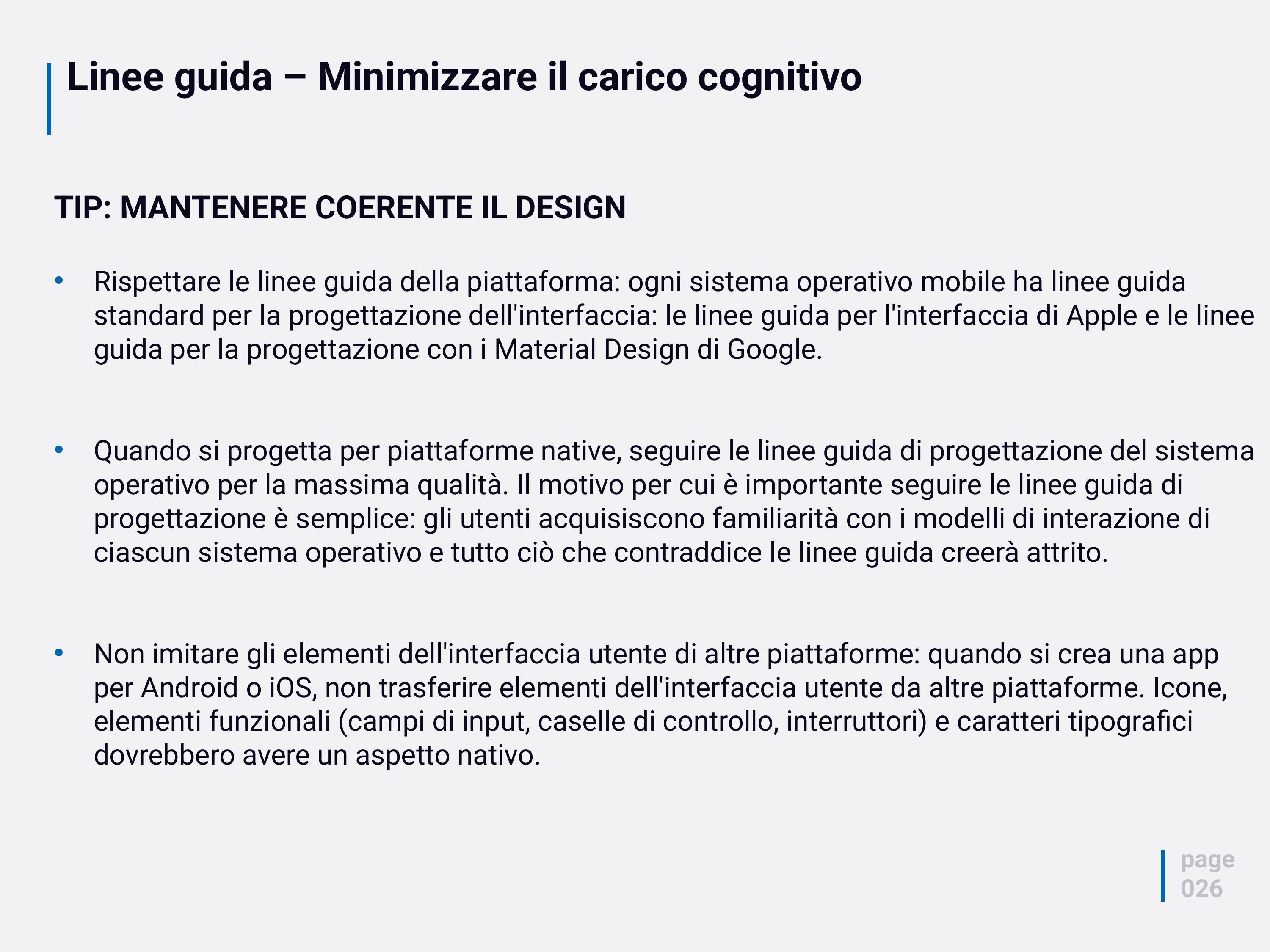

# Linee guida – Minimizzare il carico cognitivo
TIP: MANTENERE COERENTE IL DESIGN

Rispettare le linee guida della piattaforma: ogni sistema operativo mobile ha linee guida standard per la progettazione dell'interfaccia: le linee guida per l'interfaccia di Apple e le linee guida per la progettazione con i Material Design di Google.

Quando si progetta per piattaforme native, seguire le linee guida di progettazione del sistema operativo per la massima qualità. Il motivo per cui è importante seguire le linee guida di progettazione è semplice: gli utenti acquisiscono familiarità con i modelli di interazione di ciascun sistema operativo e tutto ciò che contraddice le linee guida creerà attrito.

Non imitare gli elementi dell'interfaccia utente di altre piattaforme: quando si crea una app per Android o iOS, non trasferire elementi dell'interfaccia utente da altre piattaforme. Icone, elementi funzionali (campi di input, caselle di controllo, interruttori) e caratteri tipografici dovrebbero avere un aspetto nativo.
page
026